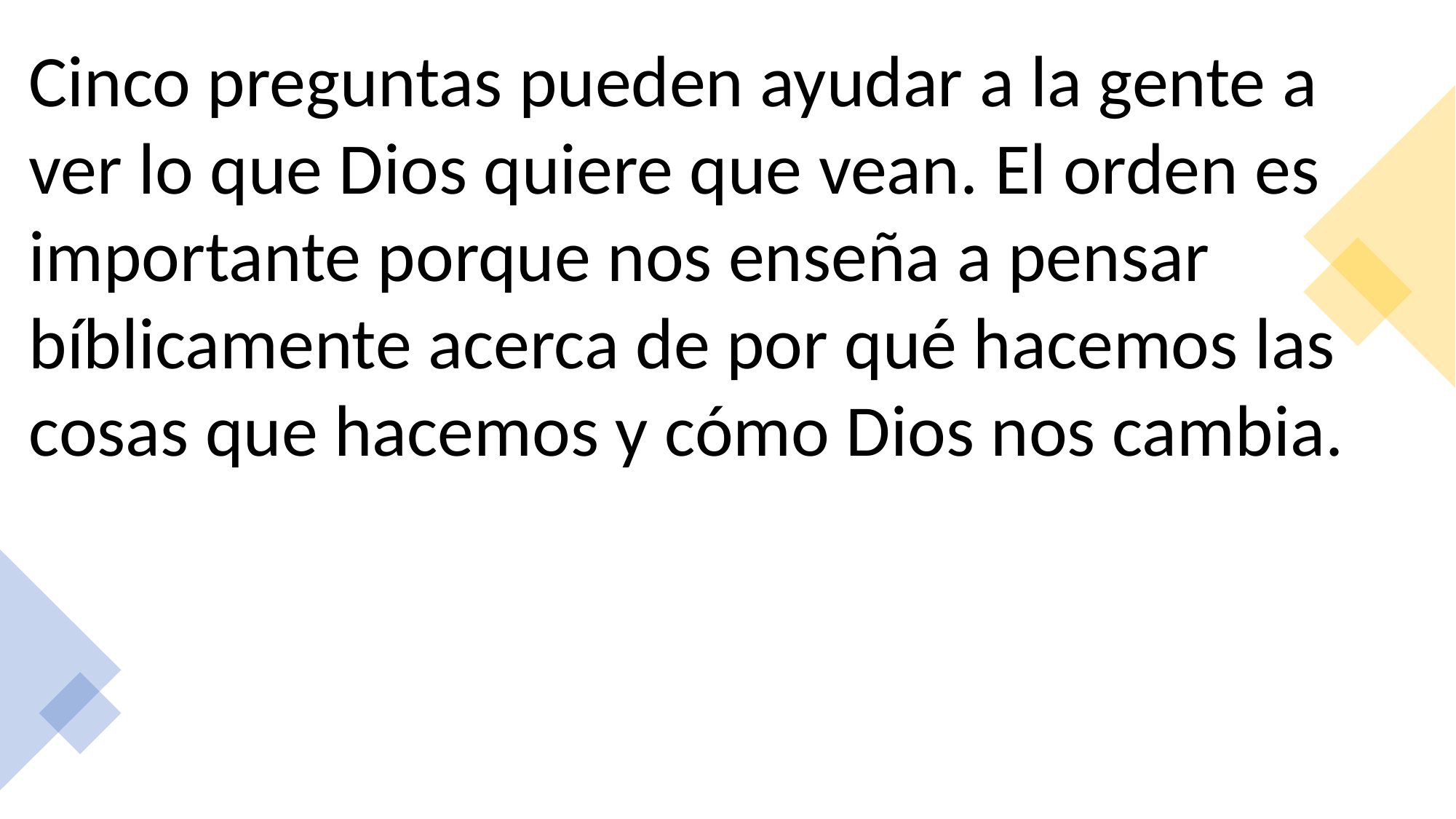

Cinco preguntas pueden ayudar a la gente a ver lo que Dios quiere que vean. El orden es importante porque nos enseña a pensar bíblicamente acerca de por qué hacemos las cosas que hacemos y cómo Dios nos cambia.